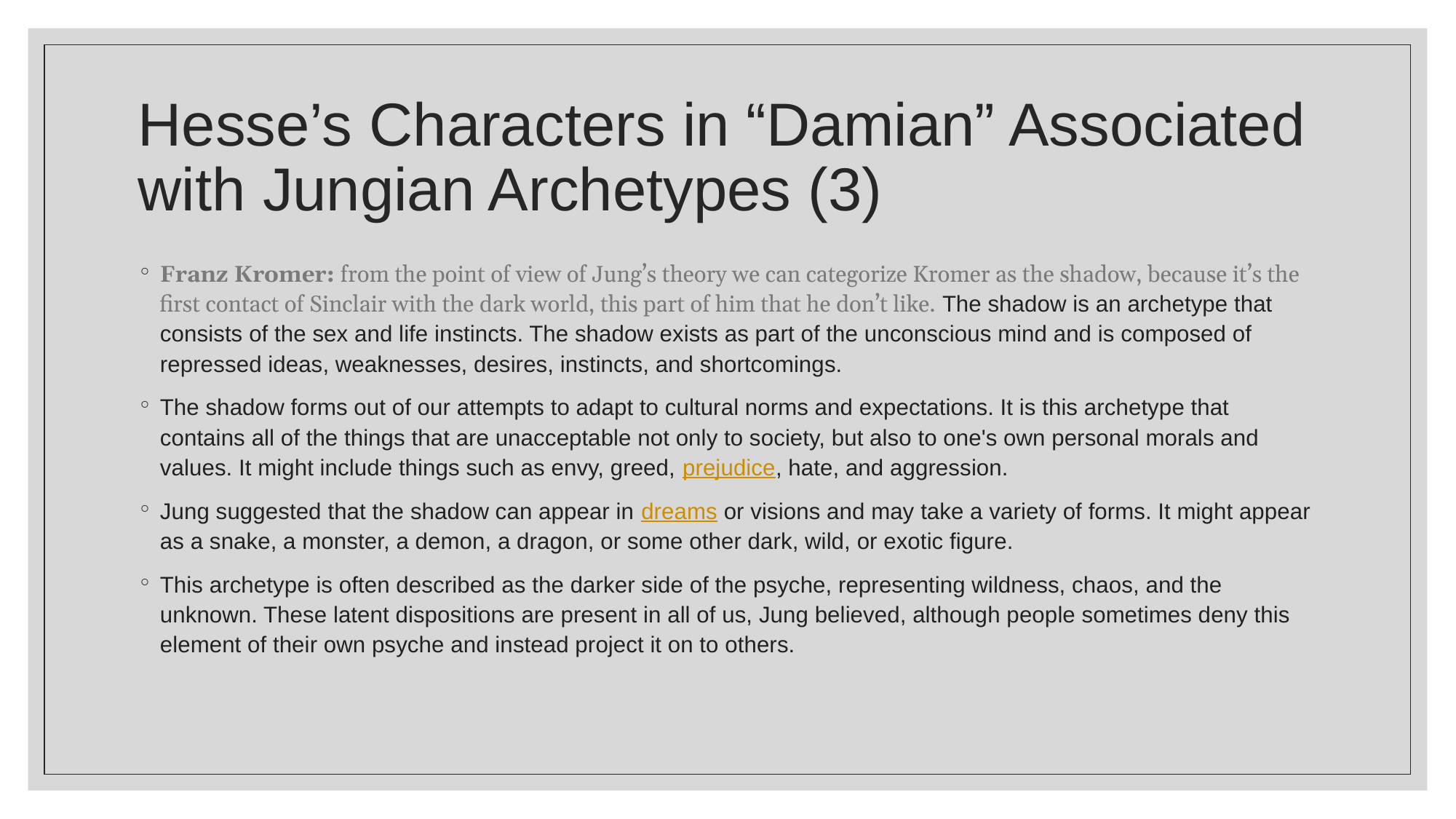

# Hesse’s Characters in “Damian” Associated with Jungian Archetypes (3)
Franz Kromer: from the point of view of Jung’s theory we can categorize Kromer as the shadow, because it’s the first contact of Sinclair with the dark world, this part of him that he don’t like. The shadow is an archetype that consists of the sex and life instincts. The shadow exists as part of the unconscious mind and is composed of repressed ideas, weaknesses, desires, instincts, and shortcomings.
The shadow forms out of our attempts to adapt to cultural norms and expectations. It is this archetype that contains all of the things that are unacceptable not only to society, but also to one's own personal morals and values. It might include things such as envy, greed, prejudice, hate, and aggression.
Jung suggested that the shadow can appear in dreams or visions and may take a variety of forms. It might appear as a snake, a monster, a demon, a dragon, or some other dark, wild, or exotic figure.
This archetype is often described as the darker side of the psyche, representing wildness, chaos, and the unknown. These latent dispositions are present in all of us, Jung believed, although people sometimes deny this element of their own psyche and instead project it on to others.